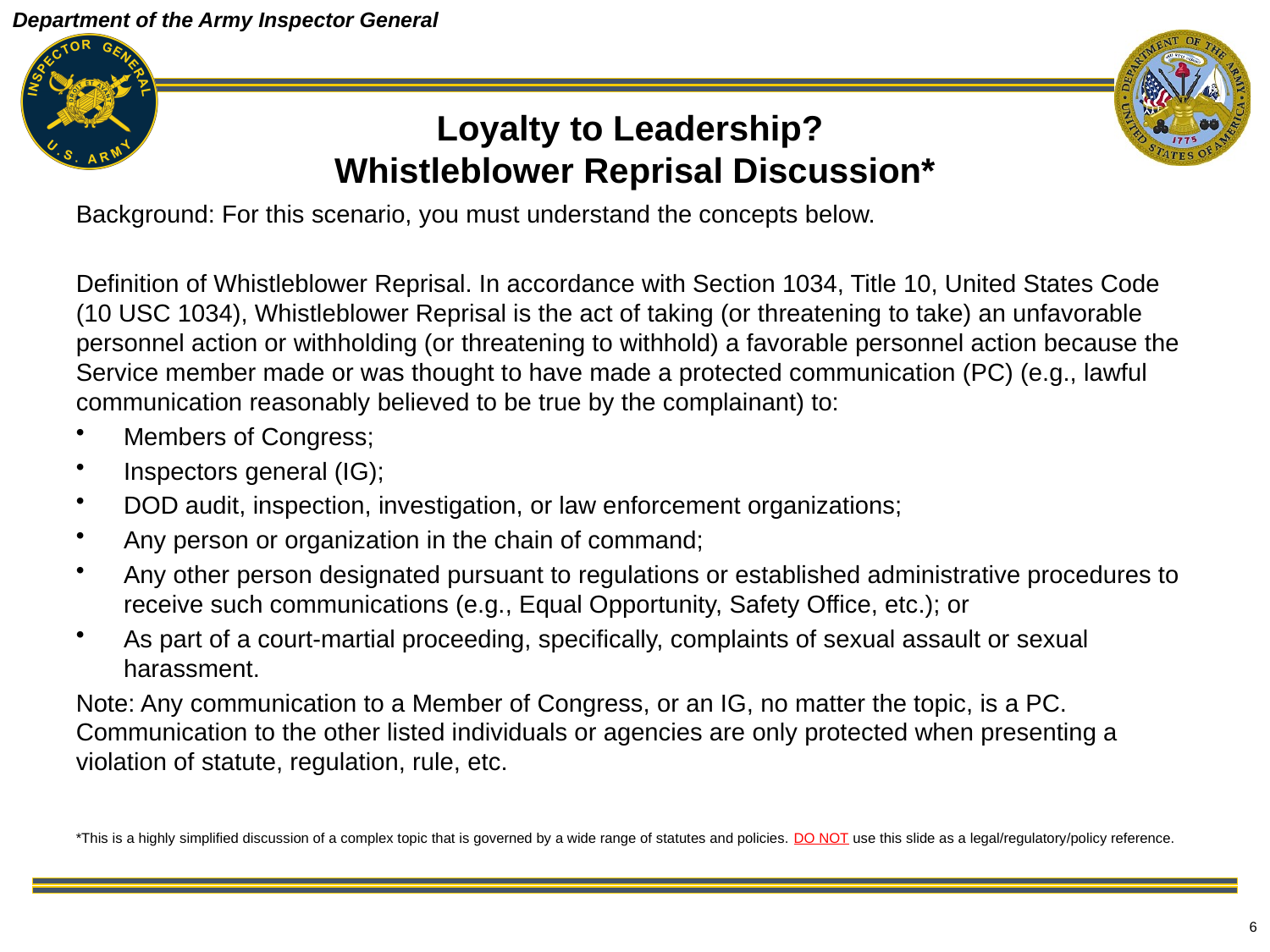

# Loyalty to Leadership? Whistleblower Reprisal Discussion*
Background: For this scenario, you must understand the concepts below.

Definition of Whistleblower Reprisal. In accordance with Section 1034, Title 10, United States Code  (10 USC 1034), Whistleblower Reprisal is the act of taking (or threatening to take) an unfavorable personnel action or withholding (or threatening to withhold) a favorable personnel action because the Service member made or was thought to have made a protected communication (PC) (e.g., lawful communication reasonably believed to be true by the complainant) to:
Members of Congress;
Inspectors general (IG);
DOD audit, inspection, investigation, or law enforcement organizations;
Any person or organization in the chain of command;
Any other person designated pursuant to regulations or established administrative procedures to receive such communications (e.g., Equal Opportunity, Safety Office, etc.); or
As part of a court-martial proceeding, specifically, complaints of sexual assault or sexual harassment.
Note: Any communication to a Member of Congress, or an IG, no matter the topic, is a PC. Communication to the other listed individuals or agencies are only protected when presenting a violation of statute, regulation, rule, etc.

*This is a highly simplified discussion of a complex topic that is governed by a wide range of statutes and policies. DO NOT use this slide as a legal/regulatory/policy reference.
6